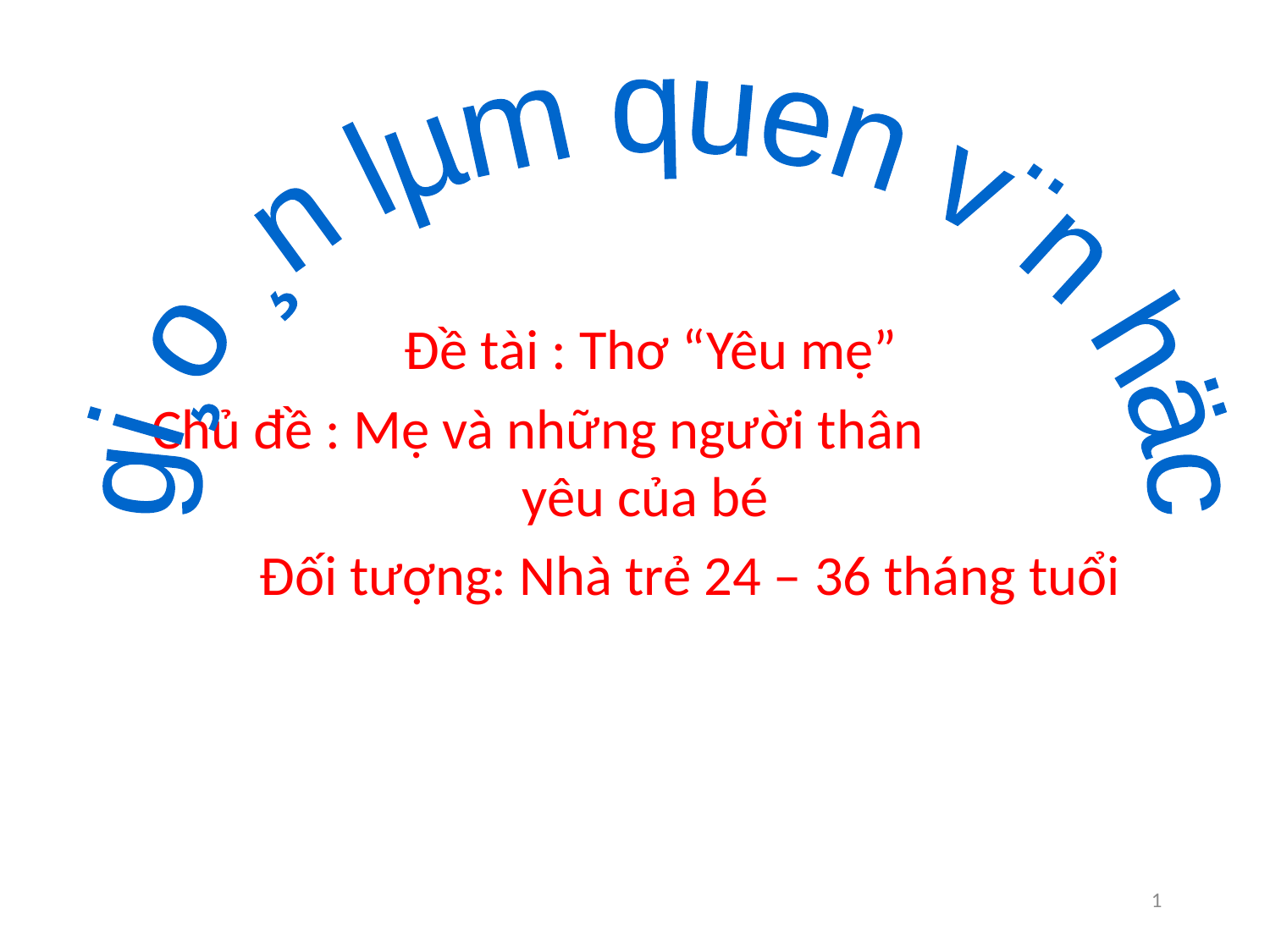

gi¸o ¸n lµm quen v¨n häc
 Đề tài : Thơ “Yêu mẹ”
 Chủ đề : Mẹ và những người thân                   yêu của bé
       Đối tượng: Nhà trẻ 24 – 36 tháng tuổi

1